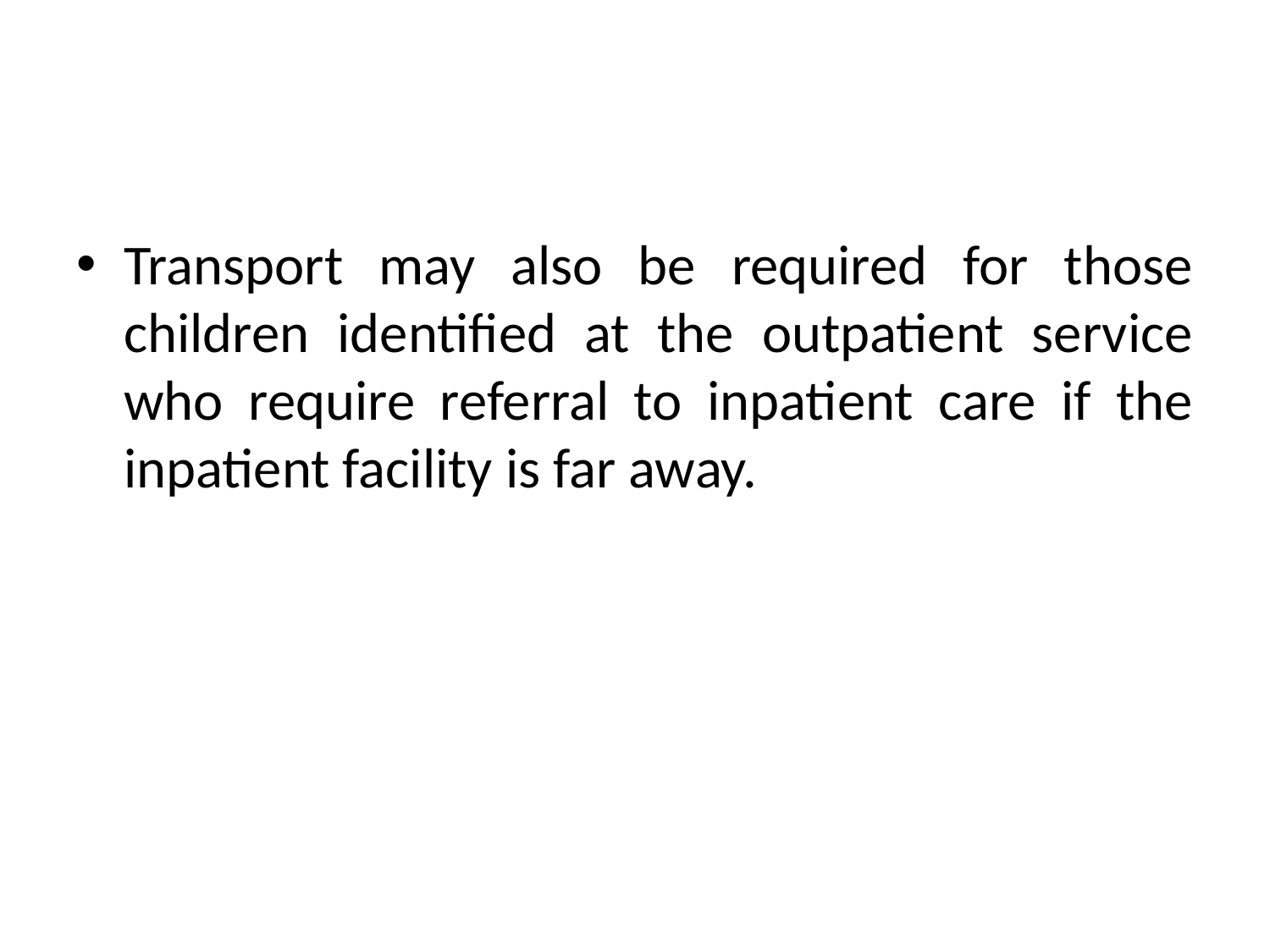

Transport may also be required for those children identified at the outpatient service who require referral to inpatient care if the inpatient facility is far away.